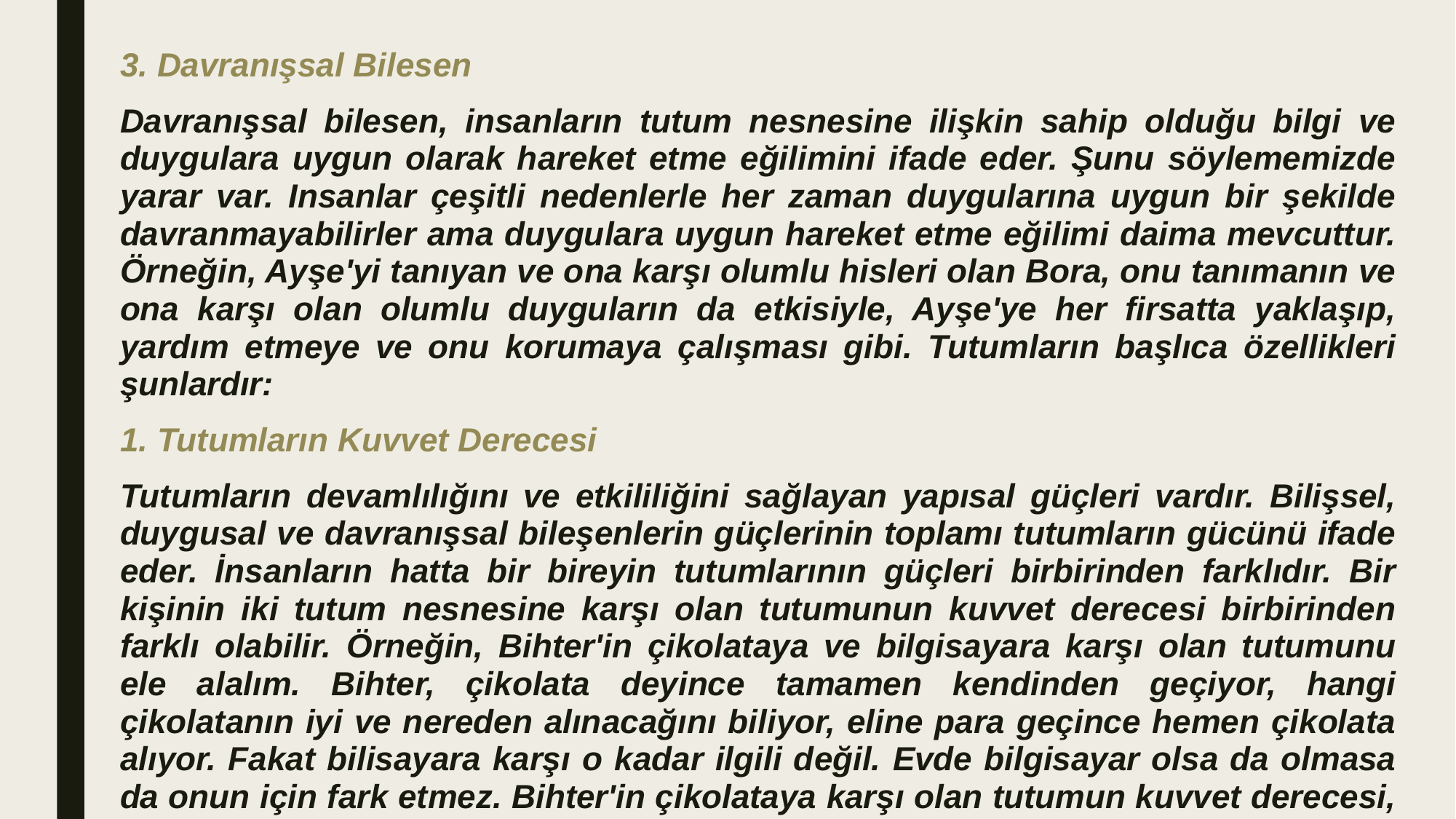

3. Davranışsal Bilesen
Davranışsal bilesen, insanların tutum nesnesine ilişkin sahip olduğu bilgi ve duygulara uygun olarak hareket etme eğilimini ifade eder. Şunu söylememizde yarar var. Insanlar çeşitli nedenlerle her zaman duygularına uygun bir şekilde davranmayabilirler ama duygulara uygun hareket etme eğilimi daima mevcuttur. Örneğin, Ayşe'yi tanıyan ve ona karşı olumlu hisleri olan Bora, onu tanımanın ve ona karşı olan olumlu duyguların da etkisiyle, Ayşe'ye her firsatta yaklaşıp, yardım etmeye ve onu korumaya çalışması gibi. Tutumların başlıca özellikleri şunlardır:
1. Tutumların Kuvvet Derecesi
Tutumların devamlılığını ve etkililiğini sağlayan yapısal güçleri vardır. Bilişsel, duygusal ve davranışsal bileşenlerin güçlerinin toplamı tutumların gücünü ifade eder. İnsanların hatta bir bireyin tutumlarının güçleri birbirinden farklıdır. Bir kişinin iki tutum nesnesine karşı olan tutumunun kuvvet derecesi birbirinden farklı olabilir. Örneğin, Bihter'in çikolataya ve bilgisayara karşı olan tutumunu ele alalım. Bihter, çikolata deyince tamamen kendinden geçiyor, hangi çikolatanın iyi ve nereden alınacağını biliyor, eline para geçince hemen çikolata alıyor. Fakat bilisayara karşı o kadar ilgili değil. Evde bilgisayar olsa da olmasa da onun için fark etmez. Bihter'in çikolataya karşı olan tutumun kuvvet derecesi, bilgisayara karşı olan tutumunun kuvvet derecesinden daha yüksektir.